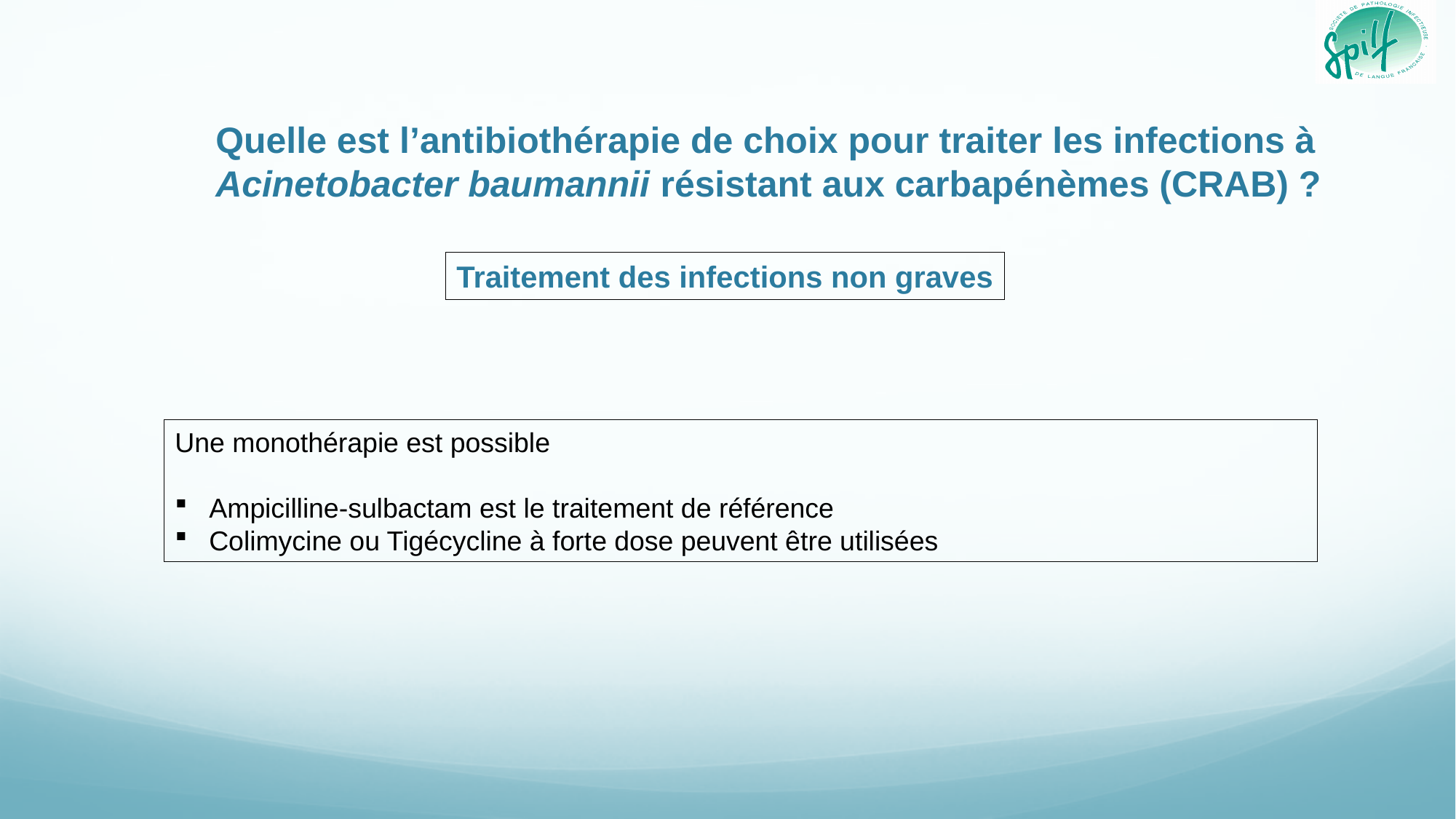

Quelle est l’antibiothérapie de choix pour traiter les infections à Acinetobacter baumannii résistant aux carbapénèmes (CRAB) ?
Traitement des infections non graves
Une monothérapie est possible

Ampicilline-sulbactam est le traitement de référence
Colimycine ou Tigécycline à forte dose peuvent être utilisées